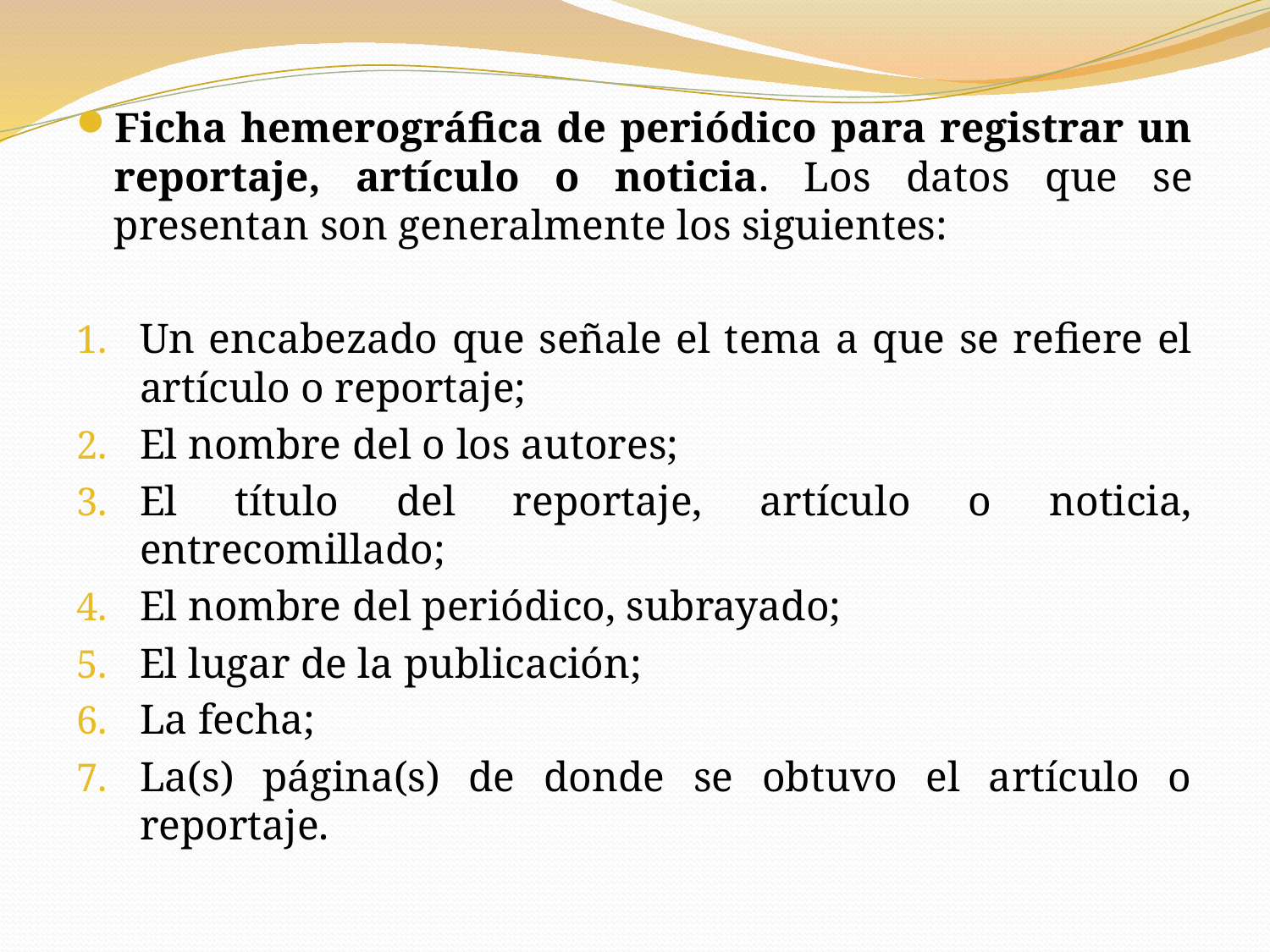

Ficha hemerográfica de periódico para registrar un reportaje, artículo o noticia. Los datos que se presentan son generalmente los siguientes:

Un encabezado que señale el tema a que se refiere el artículo o reportaje;
El nombre del o los autores;
El título del reportaje, artículo o noticia, entrecomillado;
El nombre del periódico, subrayado;
El lugar de la publicación;
La fecha;
La(s) página(s) de donde se obtuvo el artículo o reportaje.